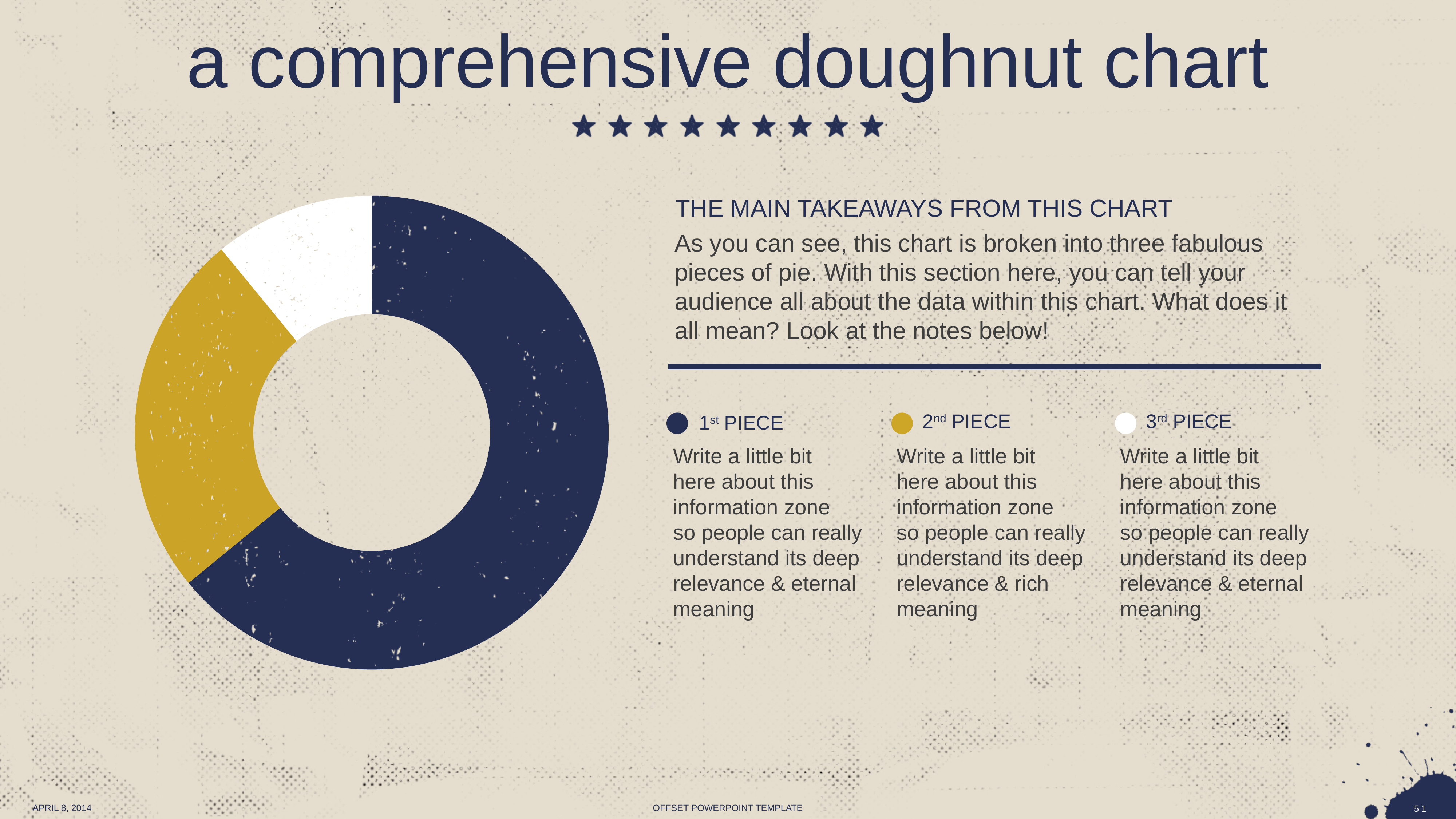

# a comprehensive doughnut chart
THE MAIN TAKEAWAYS FROM THIS CHART

### Chart

| Category | Sales |
|---|---|
| 1st Qtr | 8.2 |
| 2nd Qtr | 3.2 |
| 3rd Qtr | 1.4 |
As you can see, this chart is broken into three fabulous pieces of pie. With this section here, you can tell your audience all about the data within this chart. What does it
all mean? Look at the notes below!

1st PIECE
2nd PIECE
3rd PIECE
Write a little bit
here about this information zone
so people can really understand its deep relevance & eternal meaning

Write a little bit
here about this information zone
so people can really understand its deep relevance & rich meaning

Write a little bit
here about this information zone
so people can really understand its deep relevance & eternal meaning

APRIL 8, 2014
51